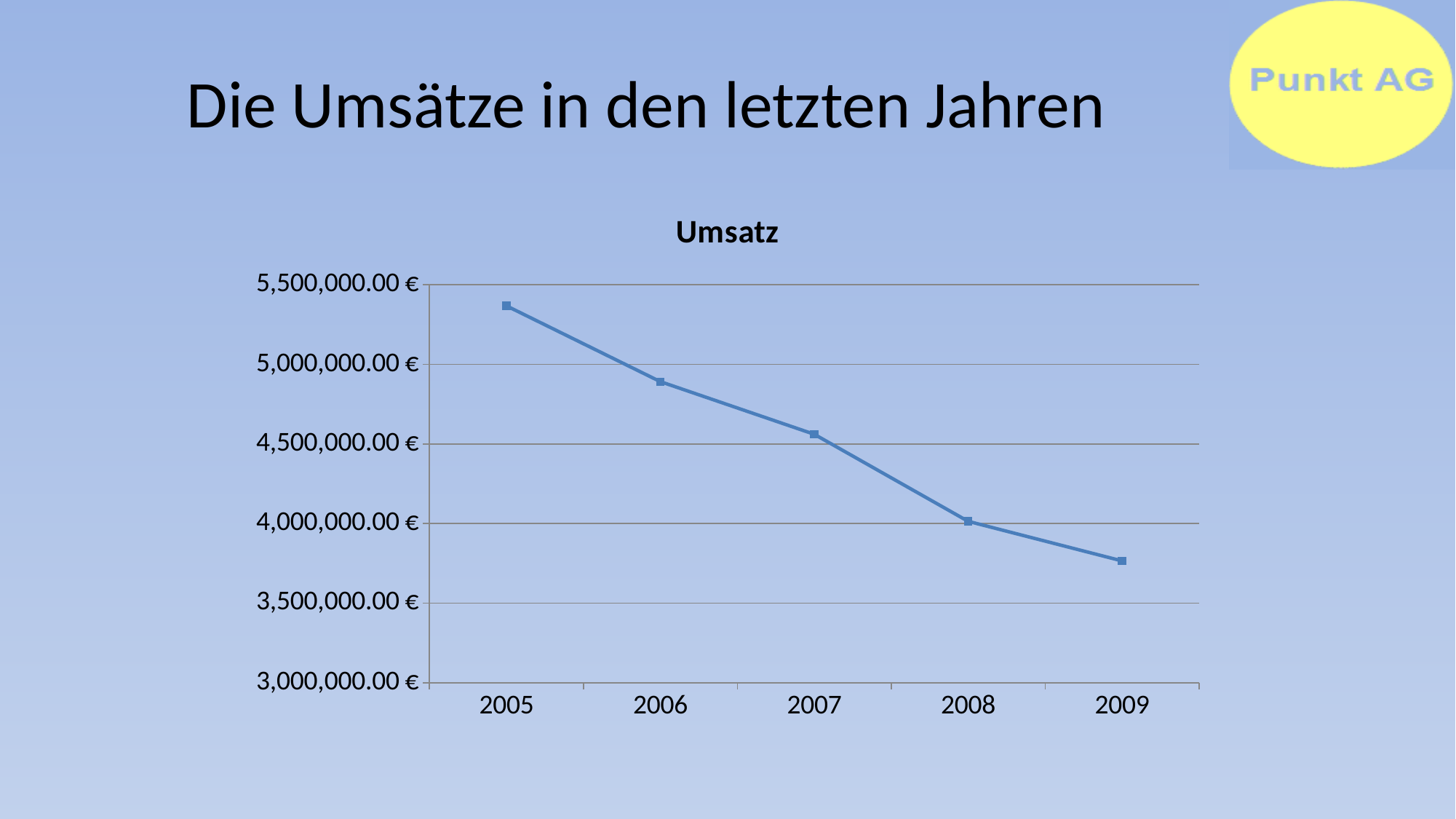

# Die Umsätze in den letzten Jahren

### Chart:

| Category | Umsatz |
|---|---|
| 2005 | 5367800.0 |
| 2006 | 4891630.0 |
| 2007 | 4561098.0 |
| 2008 | 4013927.0 |
| 2009 | 3765098.0 |